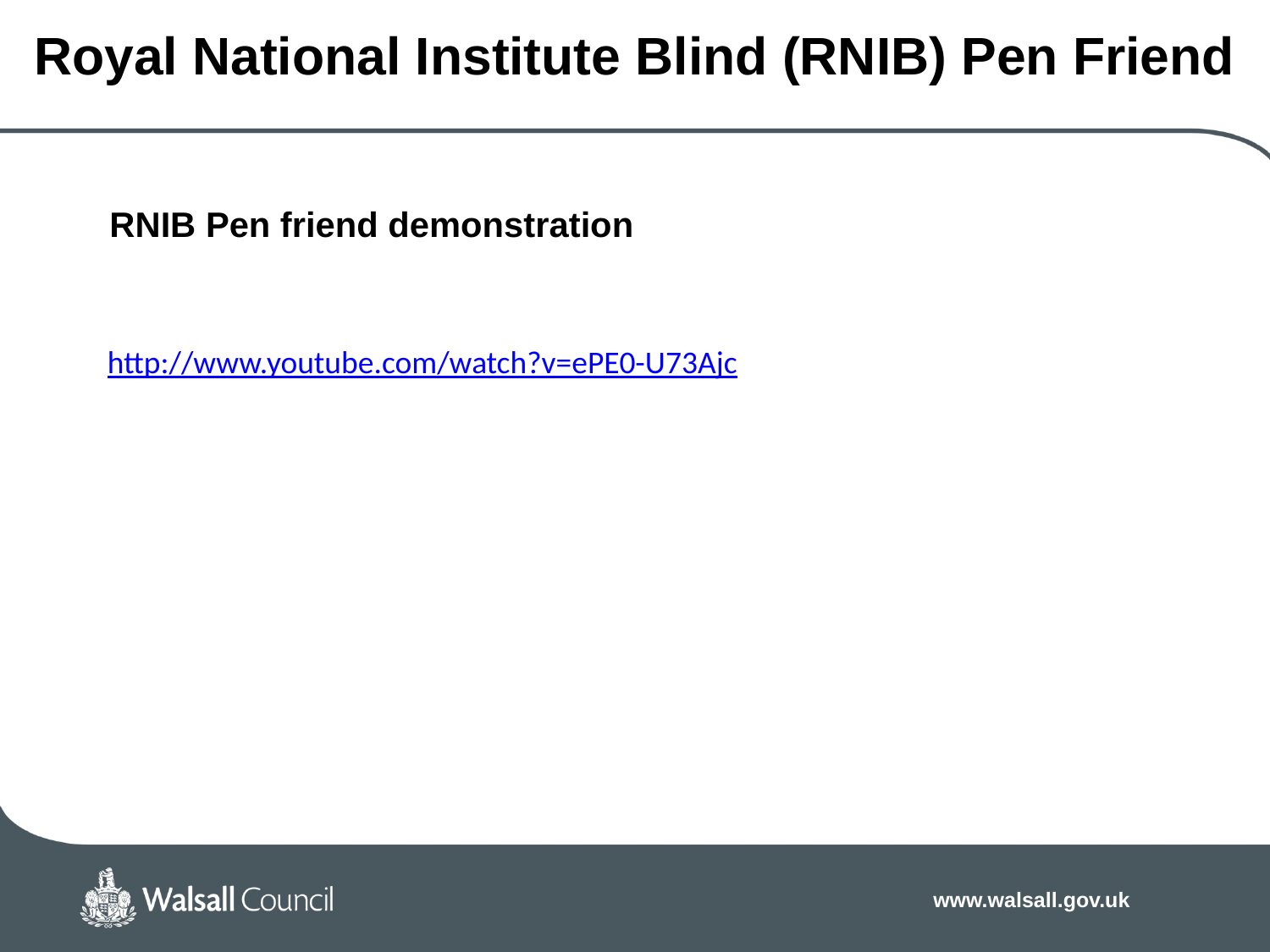

# Royal National Institute Blind (RNIB) Pen Friend
RNIB Pen friend demonstration
http://www.youtube.com/watch?v=ePE0-U73Ajc